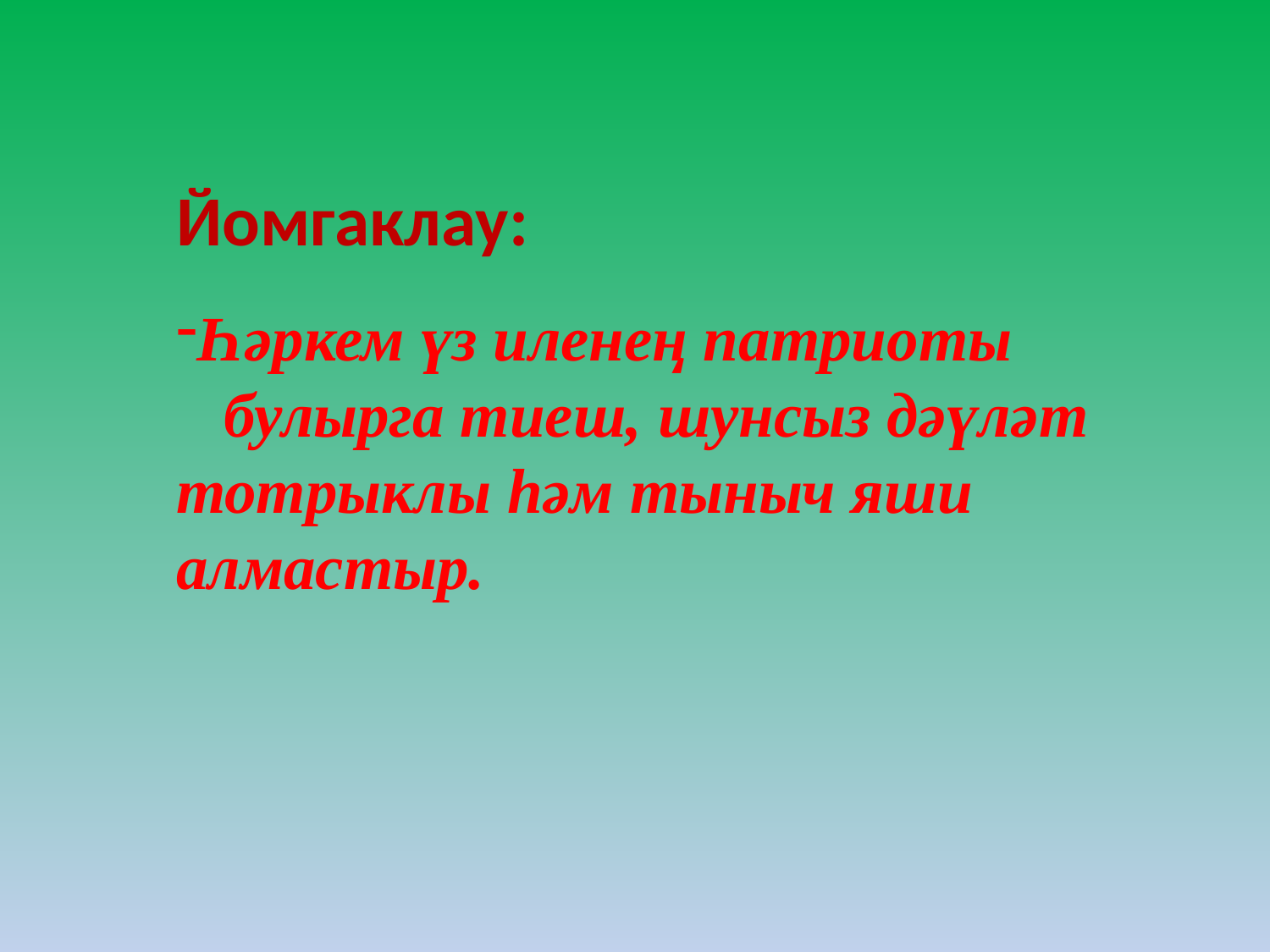

Йомгаклау:

Һәркем үз иленең патриоты
   булырга тиеш, шунсыз дәүләт
тотрыклы һәм тыныч яши
алмастыр.